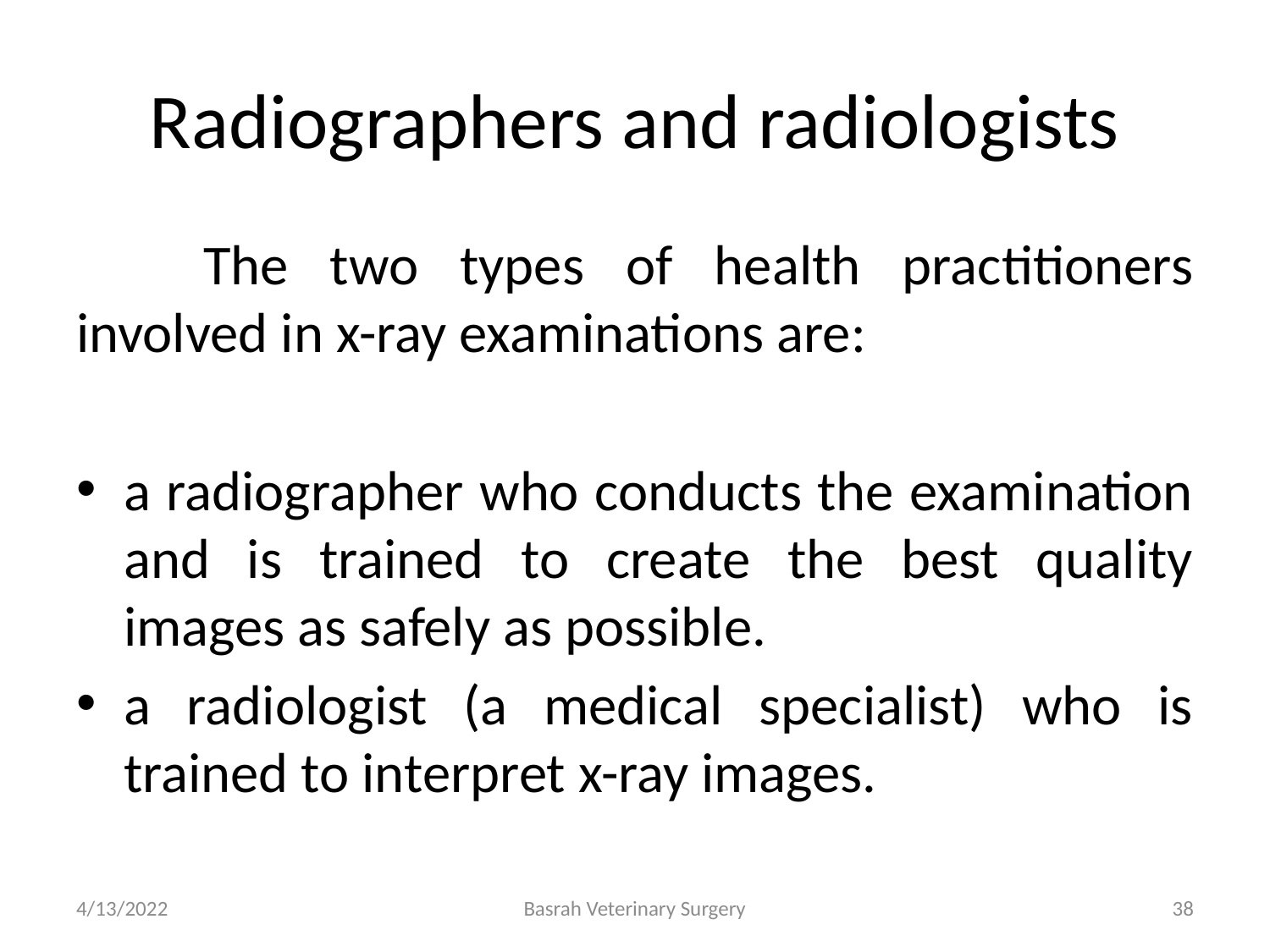

# Radiographers and radiologists
	The two types of health practitioners involved in x-ray examinations are:

a radiographer who conducts the examination and is trained to create the best quality images as safely as possible.
a radiologist (a medical specialist) who is trained to interpret x-ray images.
4/13/2022
Basrah Veterinary Surgery
38